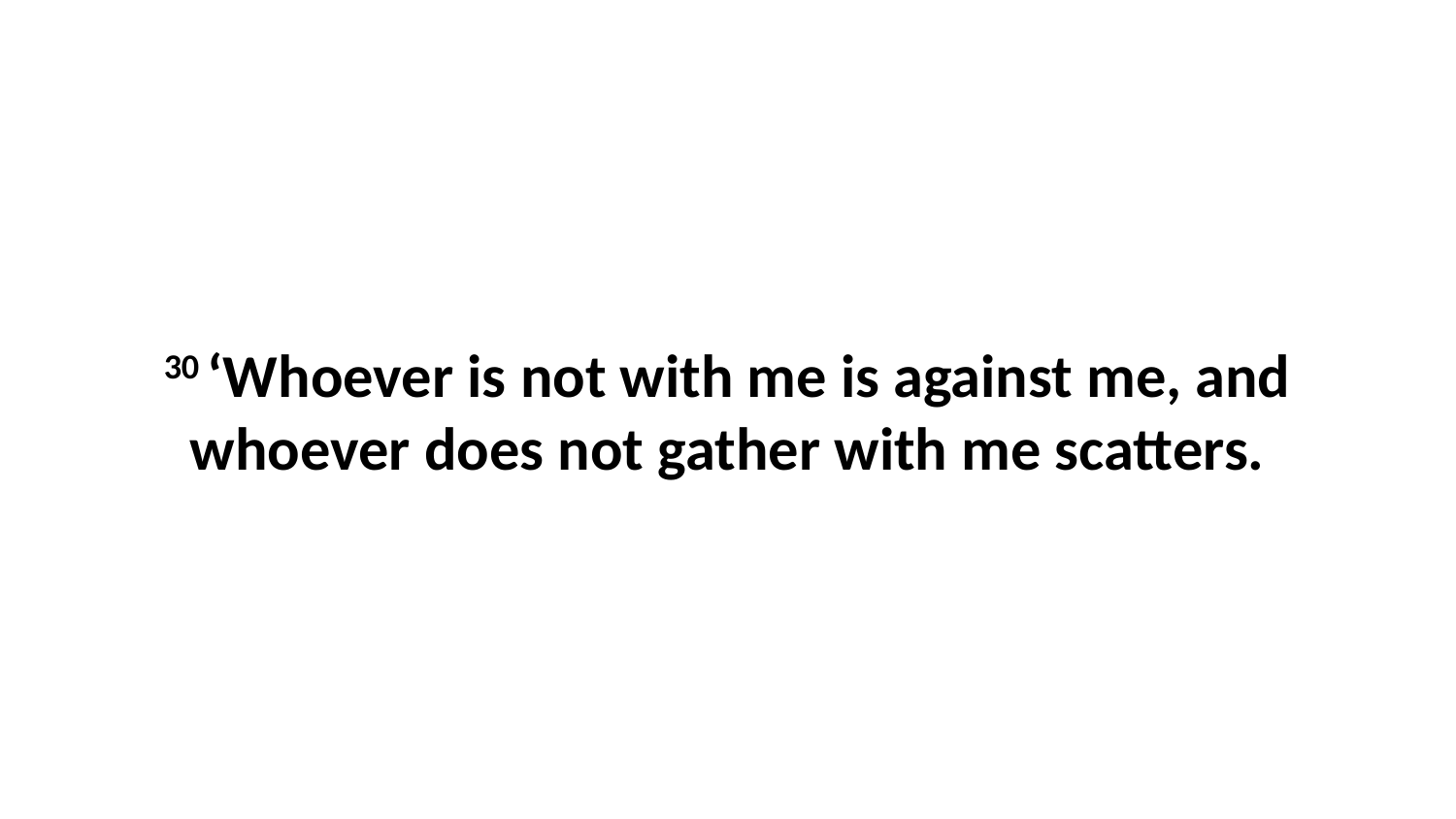

30 ‘Whoever is not with me is against me, and whoever does not gather with me scatters.